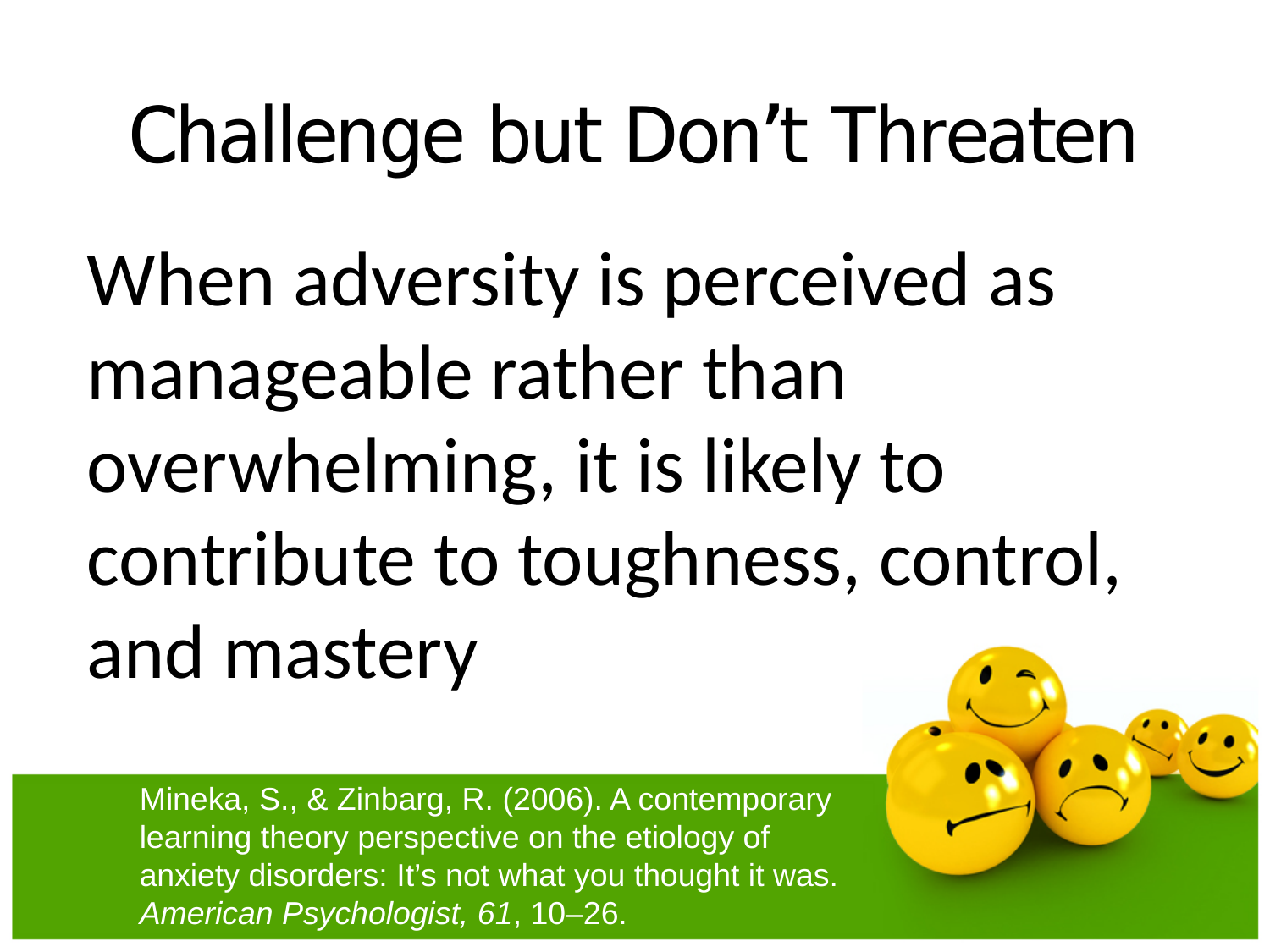

# Challenge but Don’t Threaten
When adversity is perceived as manageable rather than overwhelming, it is likely to contribute to toughness, control, and mastery
Mineka, S., & Zinbarg, R. (2006). A contemporary learning theory perspective on the etiology of anxiety disorders: It’s not what you thought it was. American Psychologist, 61, 10–26.